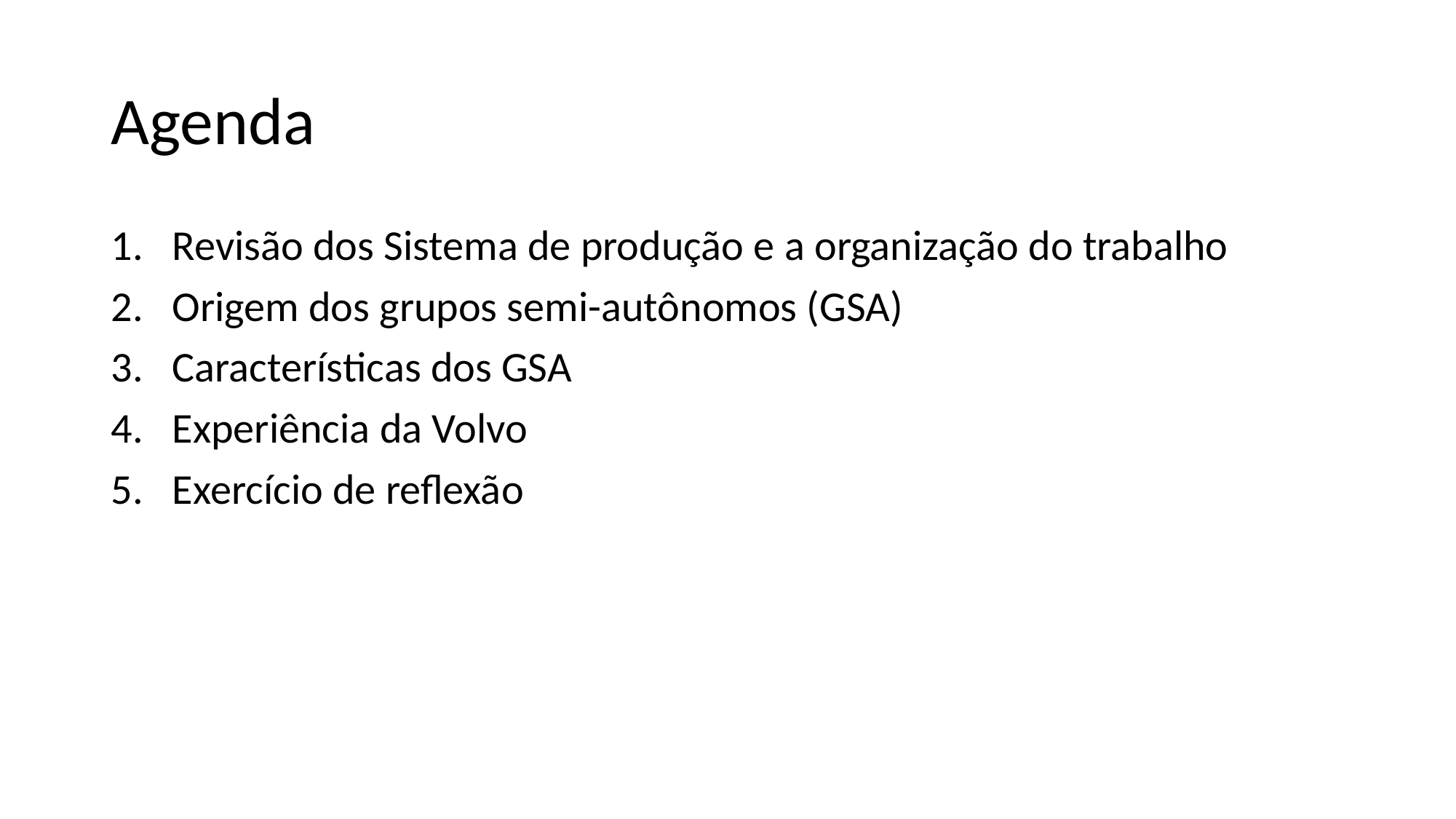

# Agenda
Revisão dos Sistema de produção e a organização do trabalho
Origem dos grupos semi-autônomos (GSA)
Características dos GSA
Experiência da Volvo
Exercício de reflexão